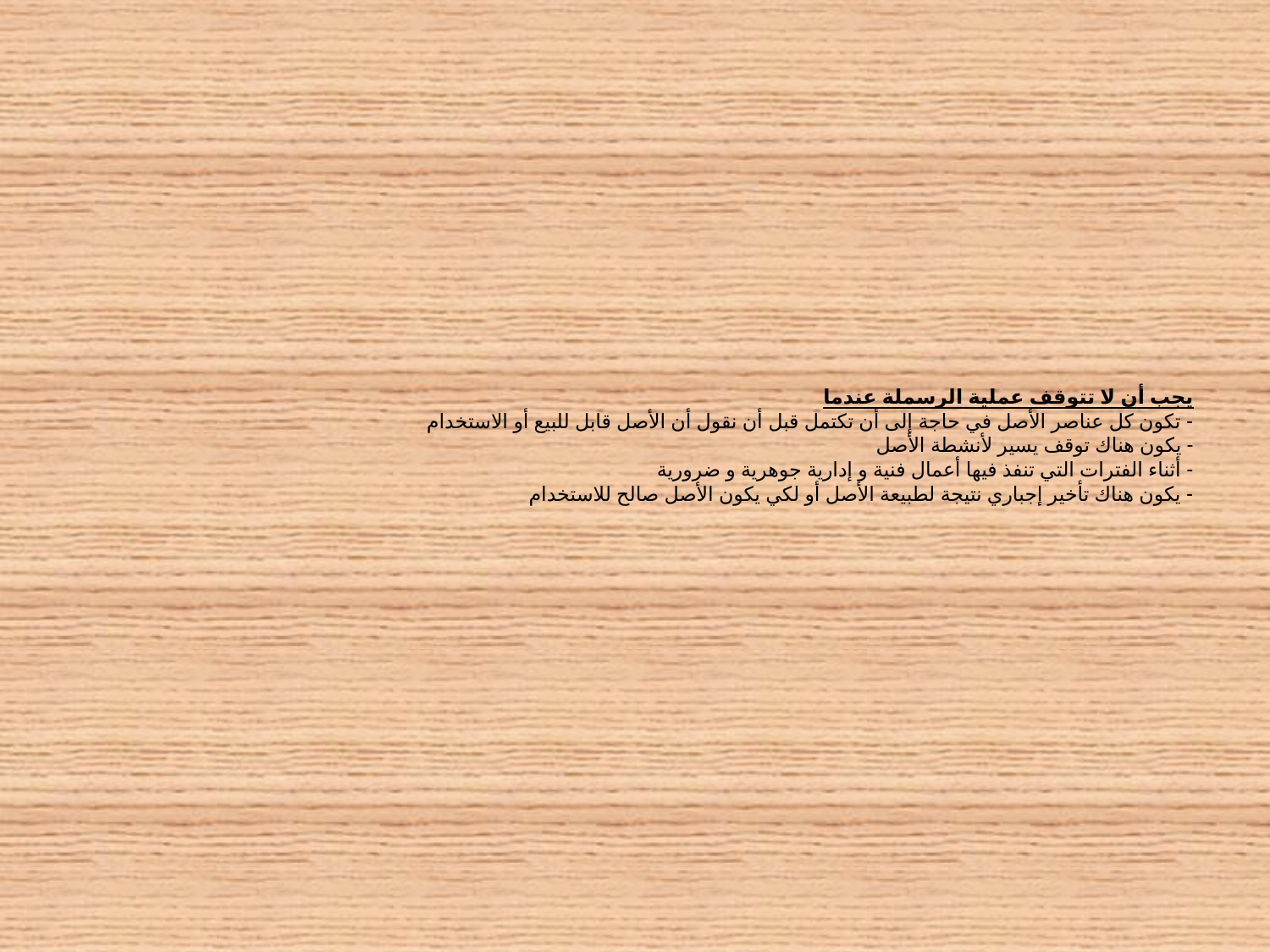

# يجب أن لا تتوقف عملية الرسملة عندما - تكون كل عناصر الأصل في حاجة إلى أن تكتمل قبل أن نقول أن الأصل قابل للبيع أو الاستخدام - يكون هناك توقف يسير لأنشطة الأصل - أثناء الفترات التي تنفذ فيها أعمال فنية و إدارية جوهرية و ضرورية - يكون هناك تأخير إجباري نتيجة لطبيعة الأصل أو لكي يكون الأصل صالح للاستخدام